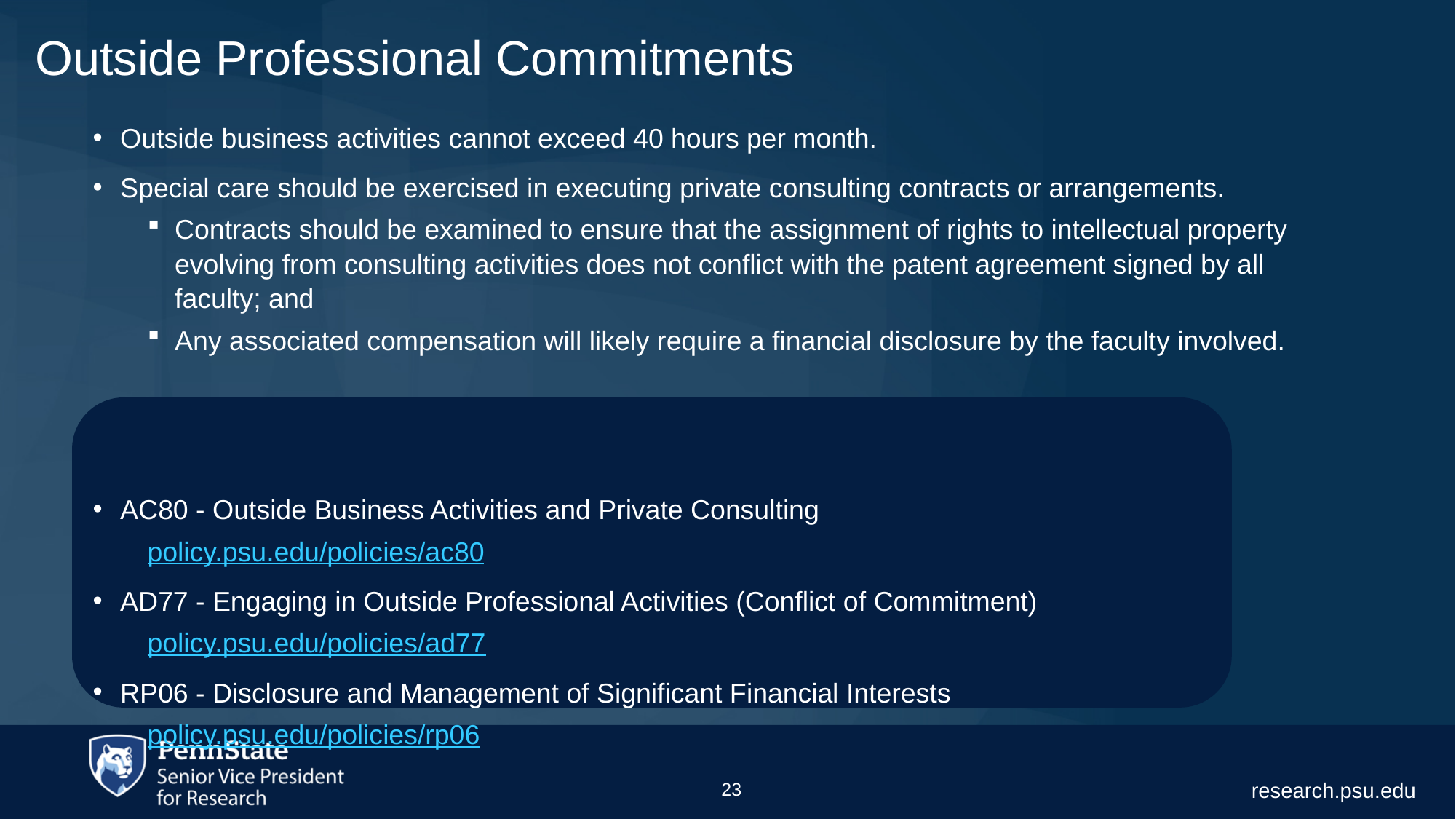

# Outside Professional Commitments
Outside business activities cannot exceed 40 hours per month.
Special care should be exercised in executing private consulting contracts or arrangements.
Contracts should be examined to ensure that the assignment of rights to intellectual property evolving from consulting activities does not conflict with the patent agreement signed by all faculty; and
Any associated compensation will likely require a financial disclosure by the faculty involved.

AC80 - Outside Business Activities and Private Consulting
policy.psu.edu/policies/ac80
AD77 - Engaging in Outside Professional Activities (Conflict of Commitment)
policy.psu.edu/policies/ad77
RP06 - Disclosure and Management of Significant Financial Interests
policy.psu.edu/policies/rp06